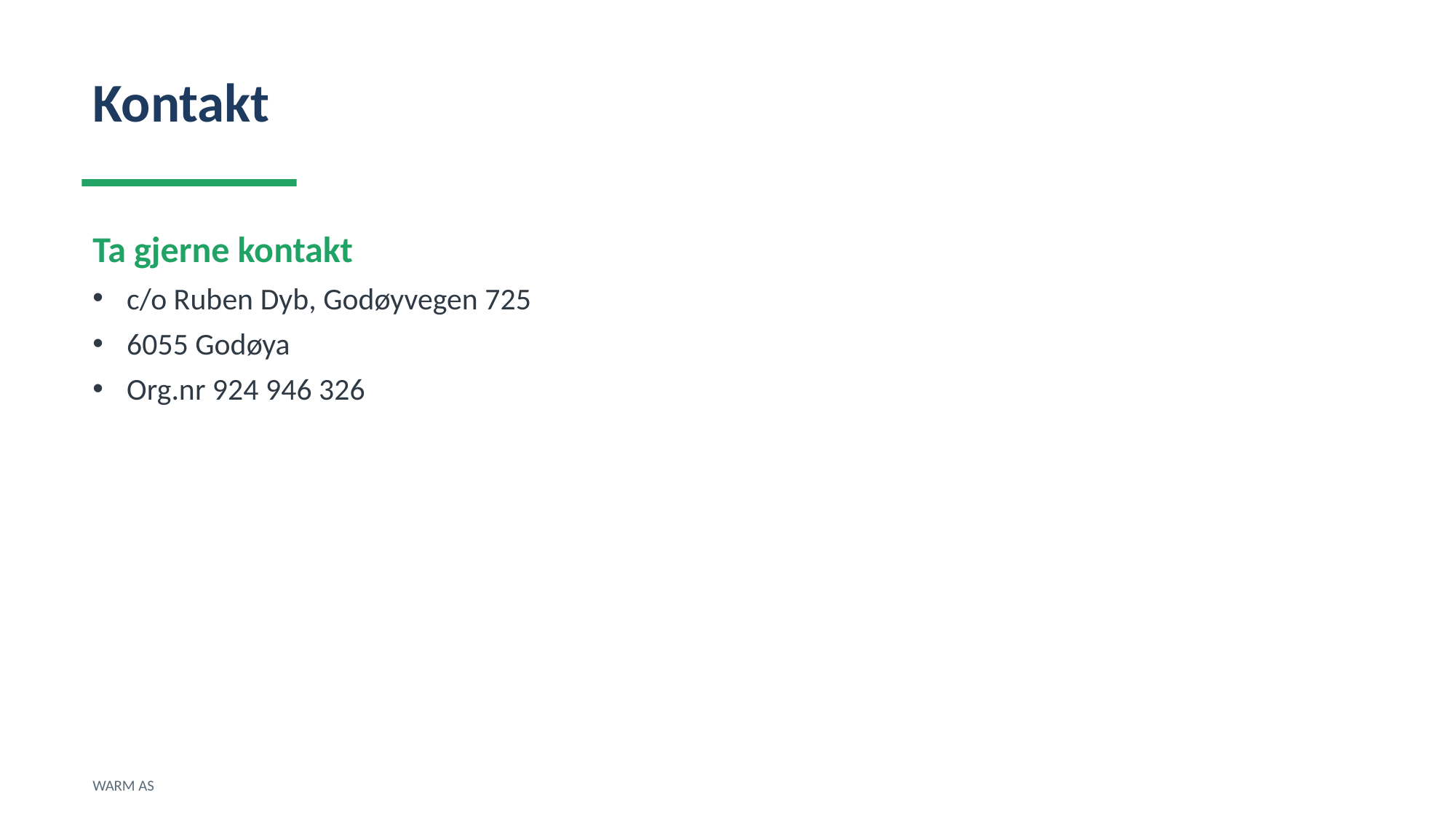

Kontakt

Ta gjerne kontakt
c/o Ruben Dyb, Godøyvegen 725
6055 Godøya
Org.nr 924 946 326
WARM AS